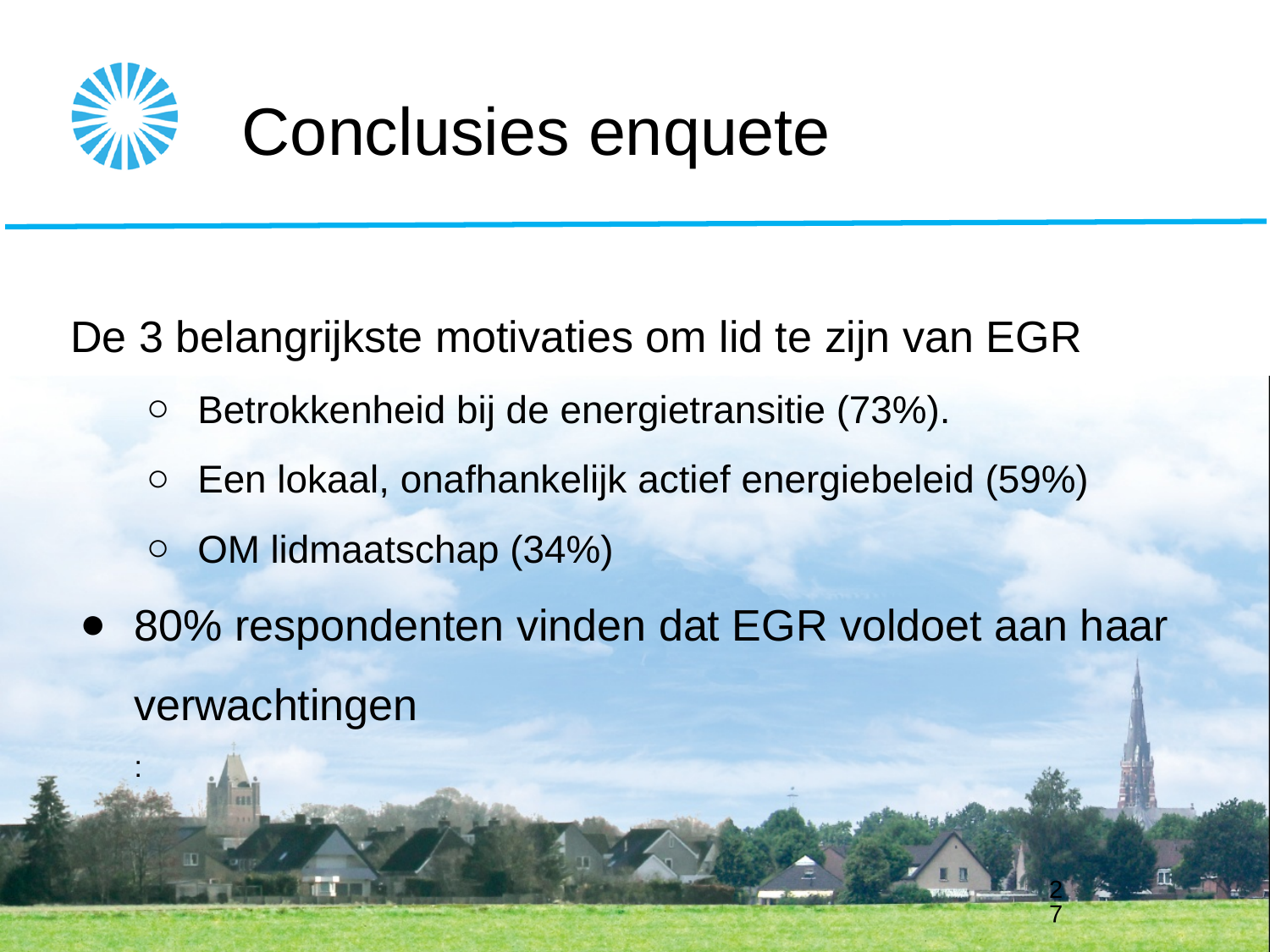

# Conclusies enquete

De 3 belangrijkste motivaties om lid te zijn van EGR
Betrokkenheid bij de energietransitie (73%).
Een lokaal, onafhankelijk actief energiebeleid (59%)
OM lidmaatschap (34%)
80% respondenten vinden dat EGR voldoet aan haar verwachtingen
:

27